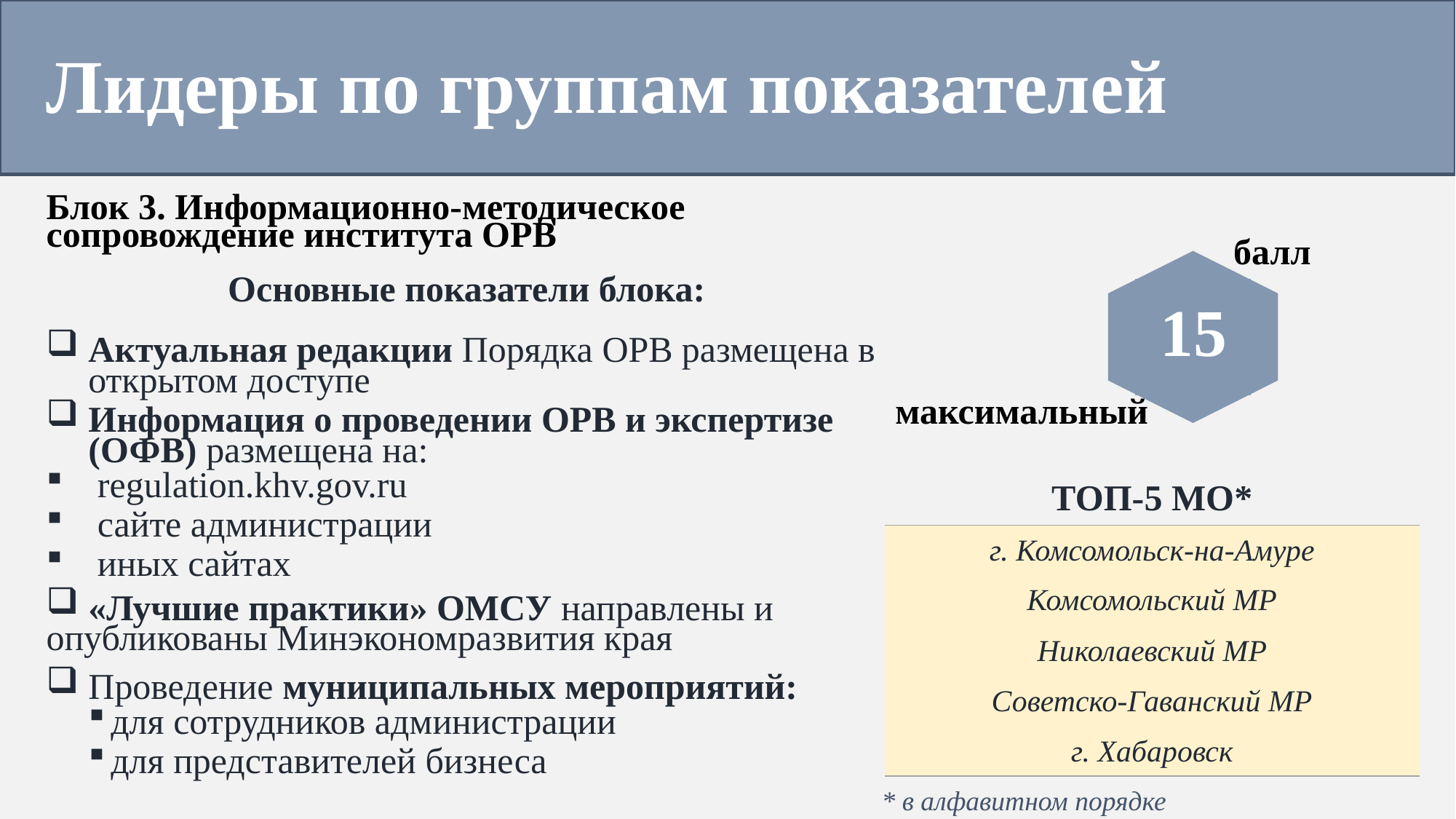

Лидеры по группам показателей
Блок 3. Информационно-методическое сопровождение института ОРВ
балл

Основные показатели блока:

Актуальная редакции Порядка ОРВ размещена в открытом доступе
Информация о проведении ОРВ и экспертизе (ОФВ) размещена на:
 regulation.khv.gov.ru
 сайте администрации
 иных сайтах
«Лучшие практики» ОМСУ направлены и
опубликованы Минэкономразвития края
Проведение муниципальных мероприятий:
для сотрудников администрации
для представителей бизнеса
15
максимальный
ТОП-5 МО*
| г. Комсомольск-на-Амуре |
| --- |
| Комсомольский МР |
| Николаевский МР |
| Советско-Гаванский МР |
| г. Хабаровск |
* в алфавитном порядке